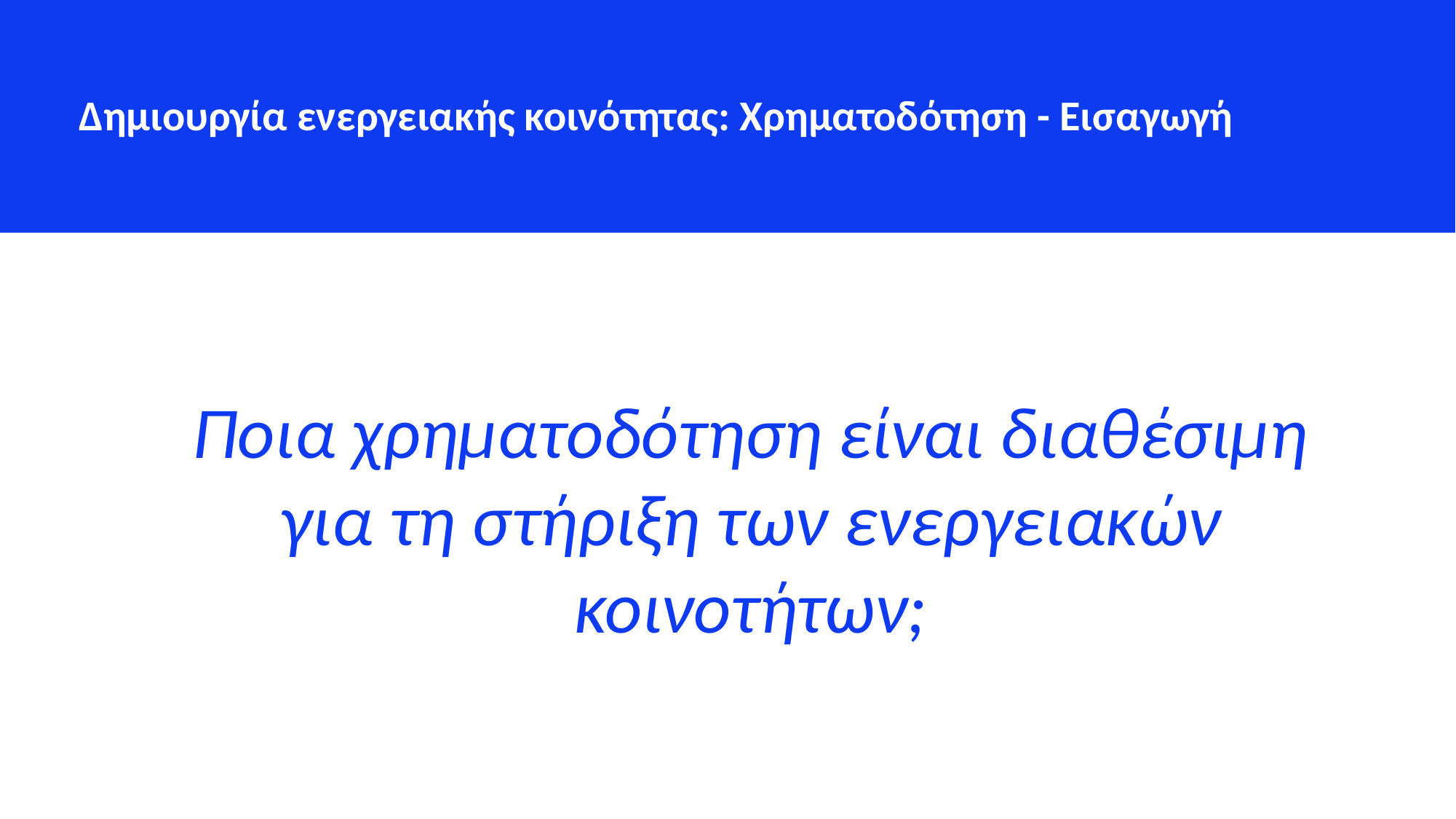

Δημιουργία ενεργειακής κοινότητας: Χρηματοδότηση - Εισαγωγή

Ποια χρηματοδότηση είναι διαθέσιμη για τη στήριξη των ενεργειακών κοινοτήτων;